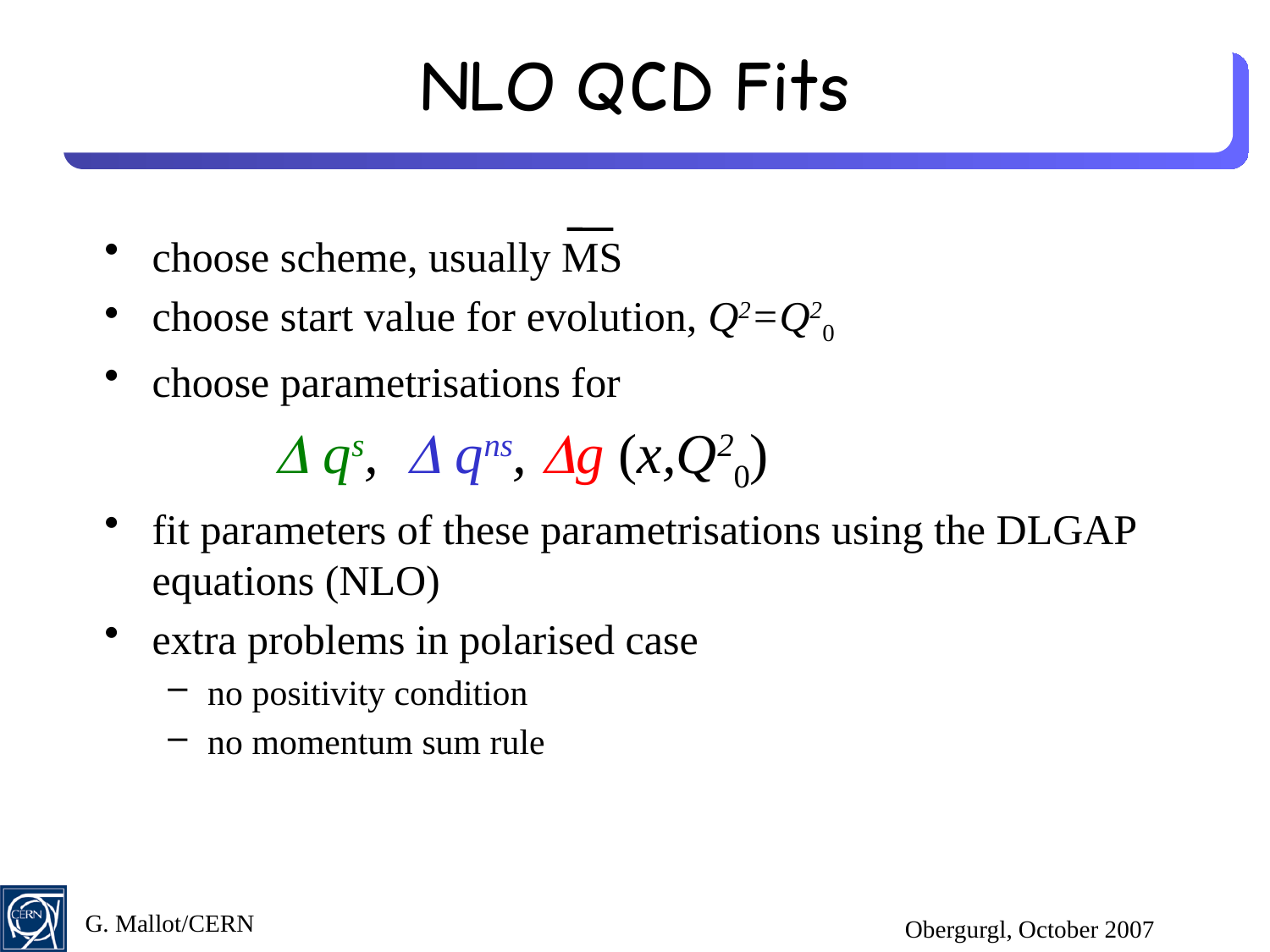

# NLO QCD Fits
choose scheme, usually MS
choose start value for evolution, Q2=Q20
choose parametrisations for
            Δ qs, Δ qns, Δg (x,Q20)
fit parameters of these parametrisations using the DLGAP equations (NLO)
extra problems in polarised case
no positivity condition
no momentum sum rule

G. Mallot/CERN
Obergurgl, October 2007